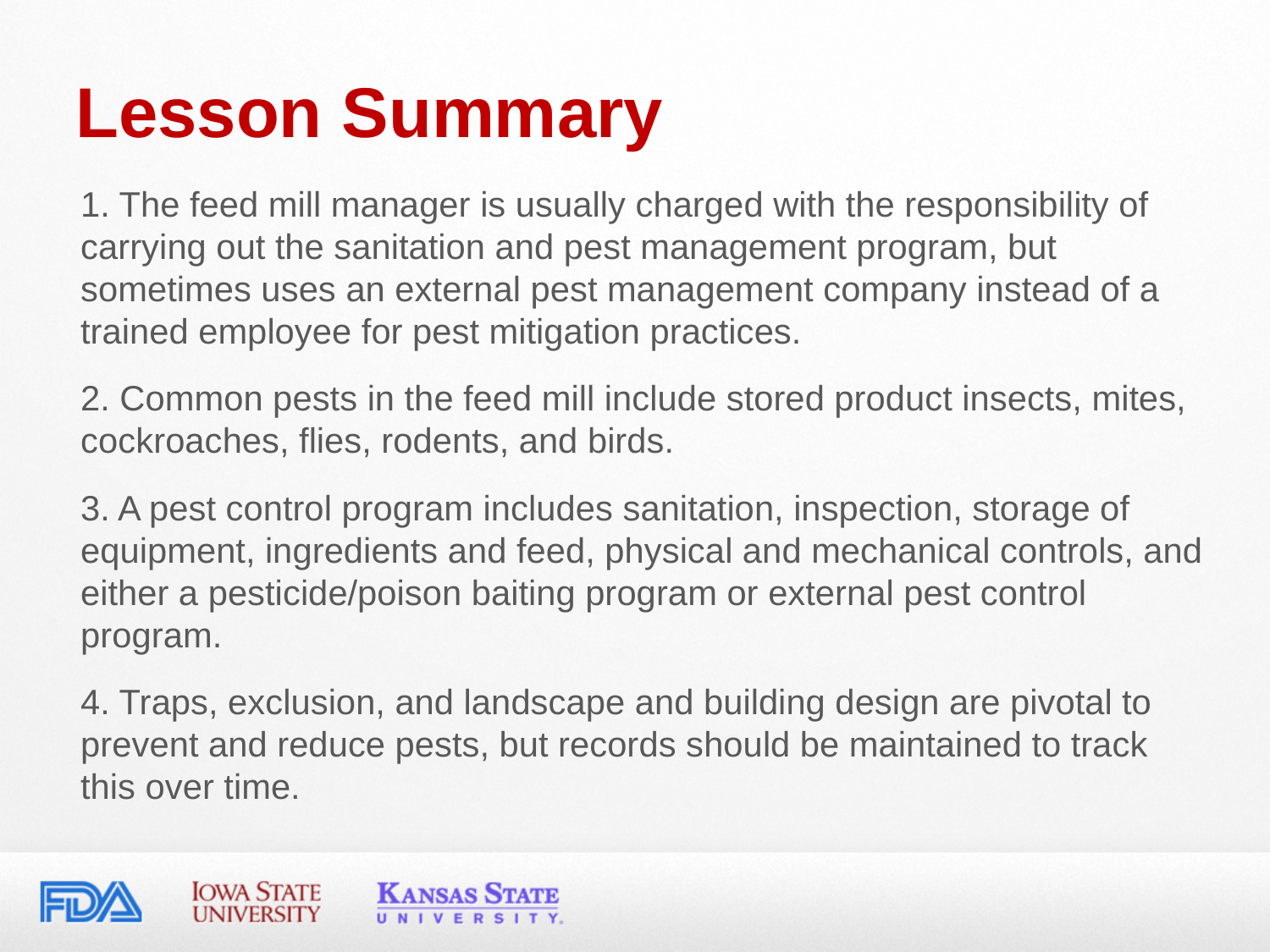

Lesson Summary
1. The feed mill manager is usually charged with the responsibility of carrying out the sanitation and pest management program, but sometimes uses an external pest management company instead of a trained employee for pest mitigation practices.
2. Common pests in the feed mill include stored product insects, mites, cockroaches, flies, rodents, and birds.
3. A pest control program includes sanitation, inspection, storage of equipment, ingredients and feed, physical and mechanical controls, and either a pesticide/poison baiting program or external pest control program.
4. Traps, exclusion, and landscape and building design are pivotal to prevent and reduce pests, but records should be maintained to track this over time.